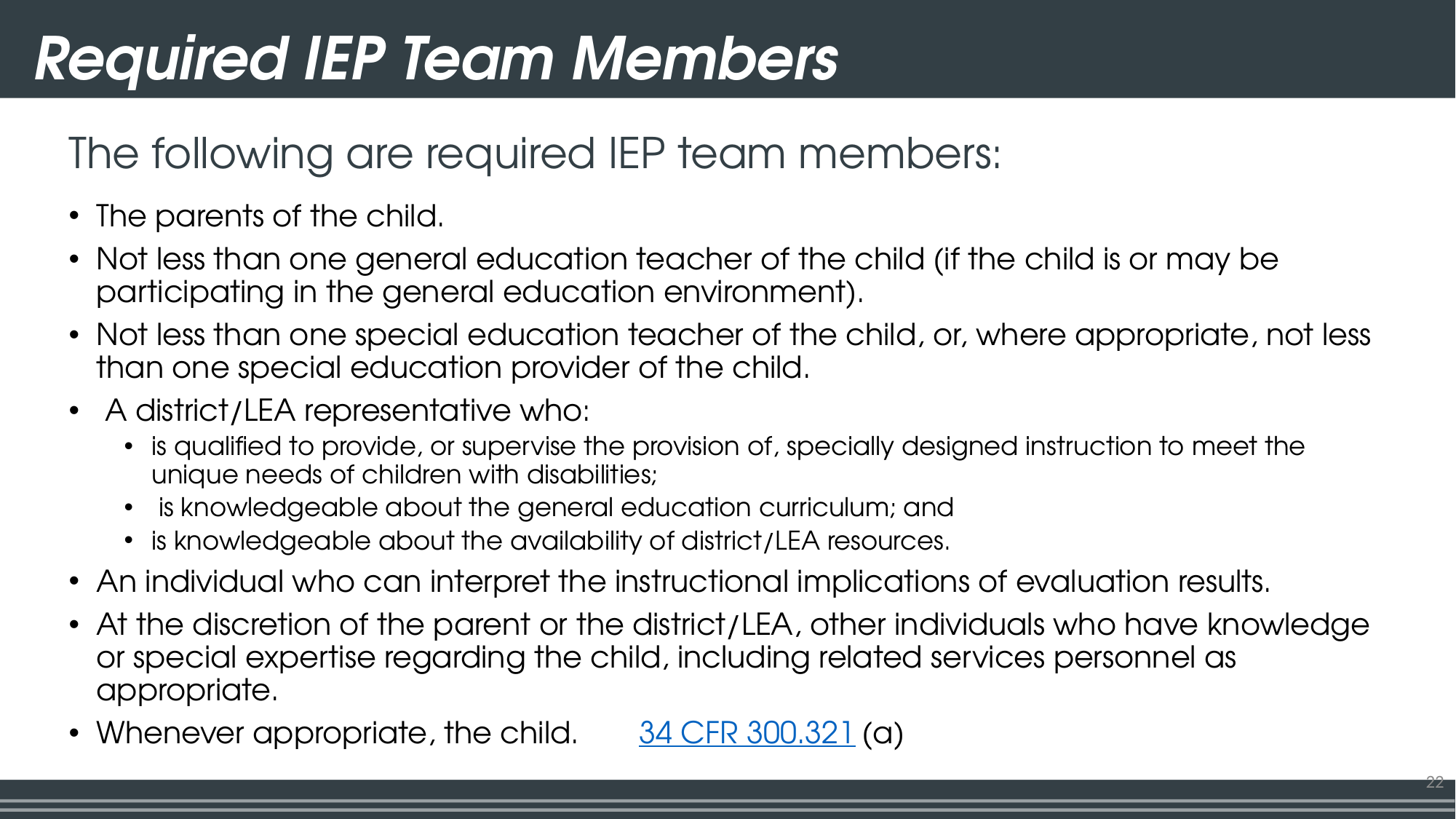

# Required IEP Team Members
The following are required IEP team members:
The parents of the child.
Not less than one general education teacher of the child (if the child is or may be participating in the general education environment).
Not less than one special education teacher of the child, or, where appropriate, not less than one special education provider of the child.
 A district/LEA representative who:
is qualified to provide, or supervise the provision of, specially designed instruction to meet the unique needs of children with disabilities;
 is knowledgeable about the general education curriculum; and
is knowledgeable about the availability of district/LEA resources.
An individual who can interpret the instructional implications of evaluation results.
At the discretion of the parent or the district/LEA, other individuals who have knowledge or special expertise regarding the child, including related services personnel as appropriate.
Whenever appropriate, the child.					34 CFR 300.321 (a)
22